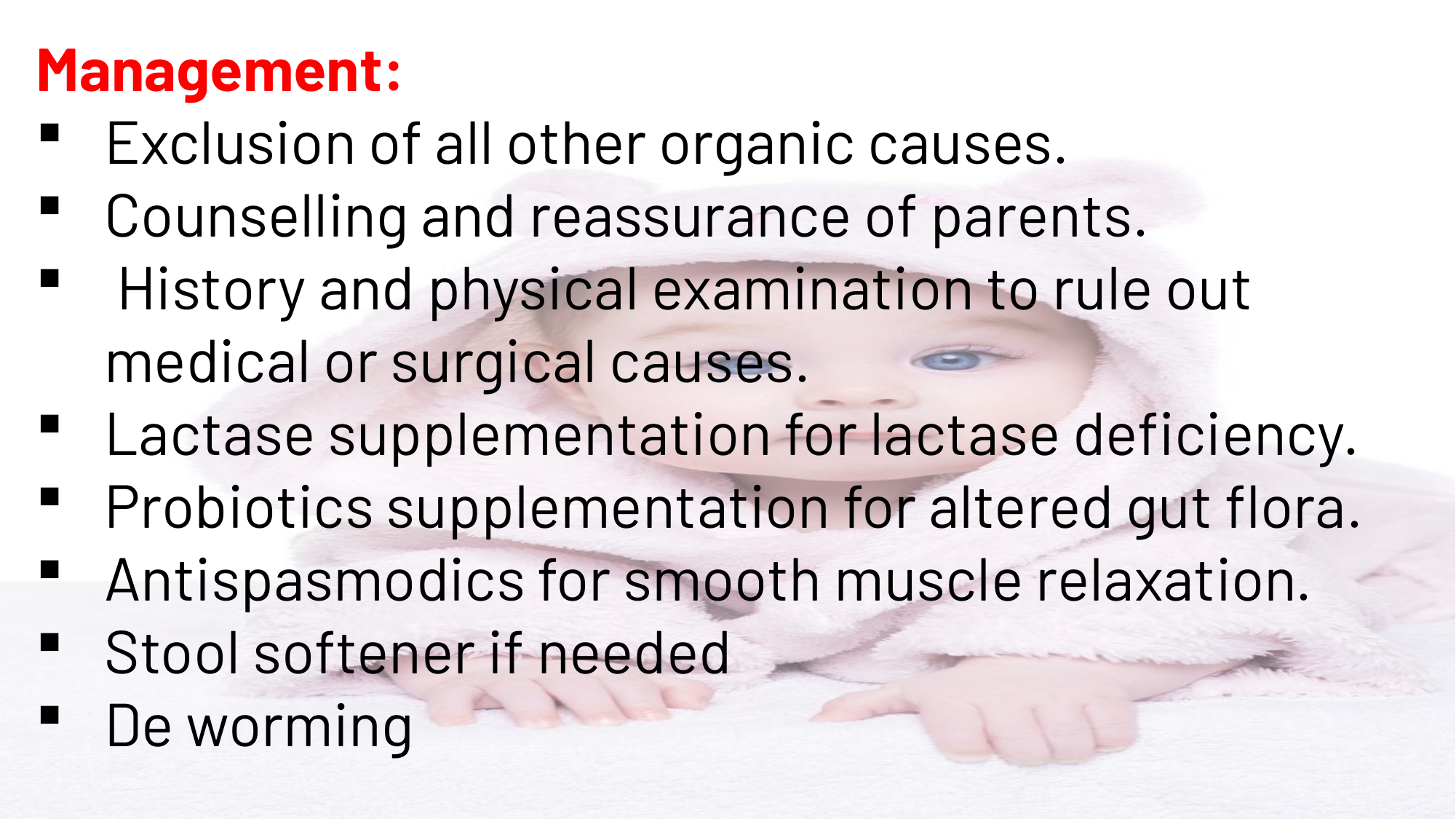

Management:
Exclusion of all other organic causes.
Counselling and reassurance of parents.
 History and physical examination to rule out medical or surgical causes.
Lactase supplementation for lactase deficiency.
Probiotics supplementation for altered gut flora.
Antispasmodics for smooth muscle relaxation.
Stool softener if needed
De worming